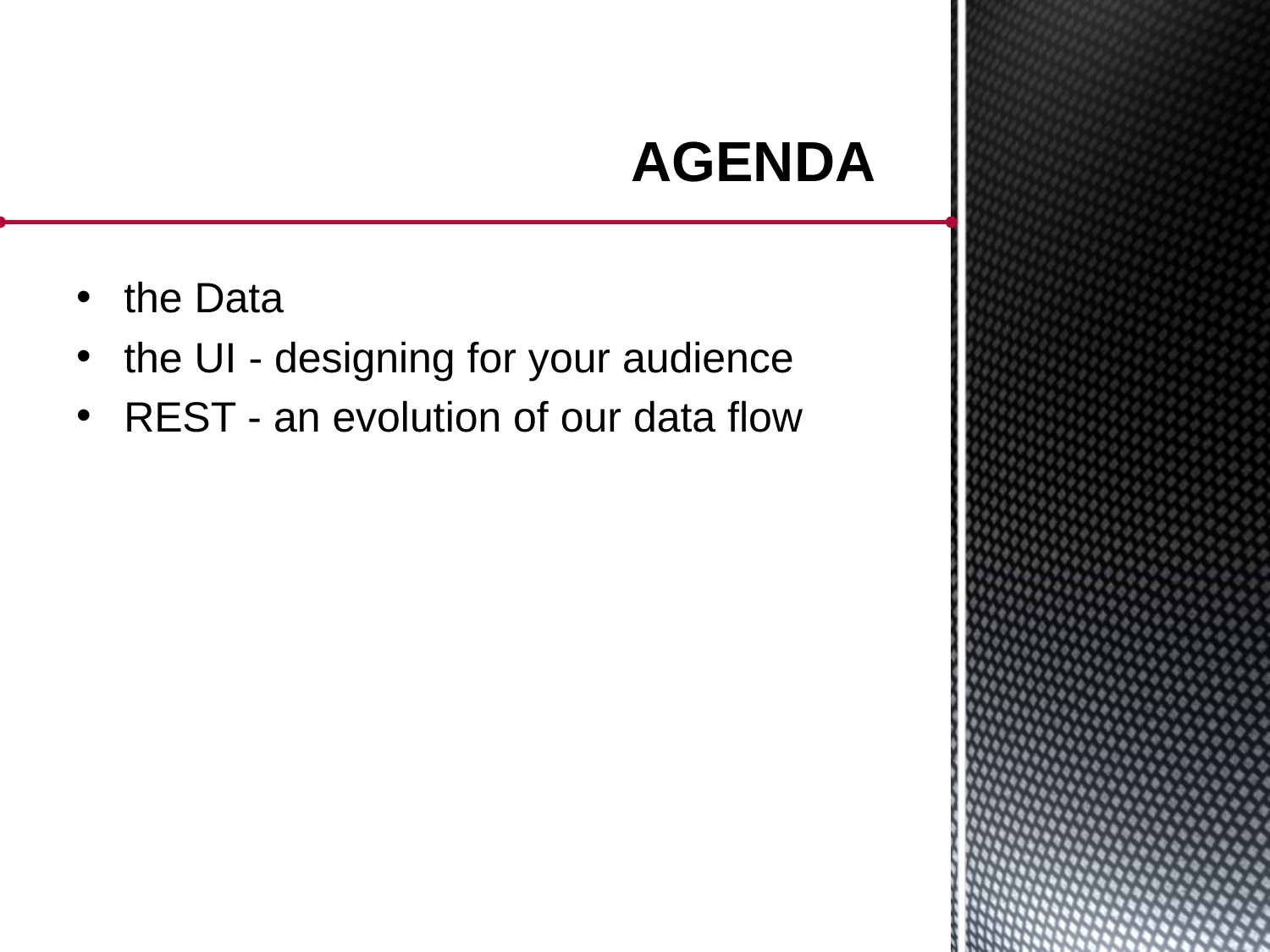

# AGENDA
the Data
the UI - designing for your audience
REST - an evolution of our data flow